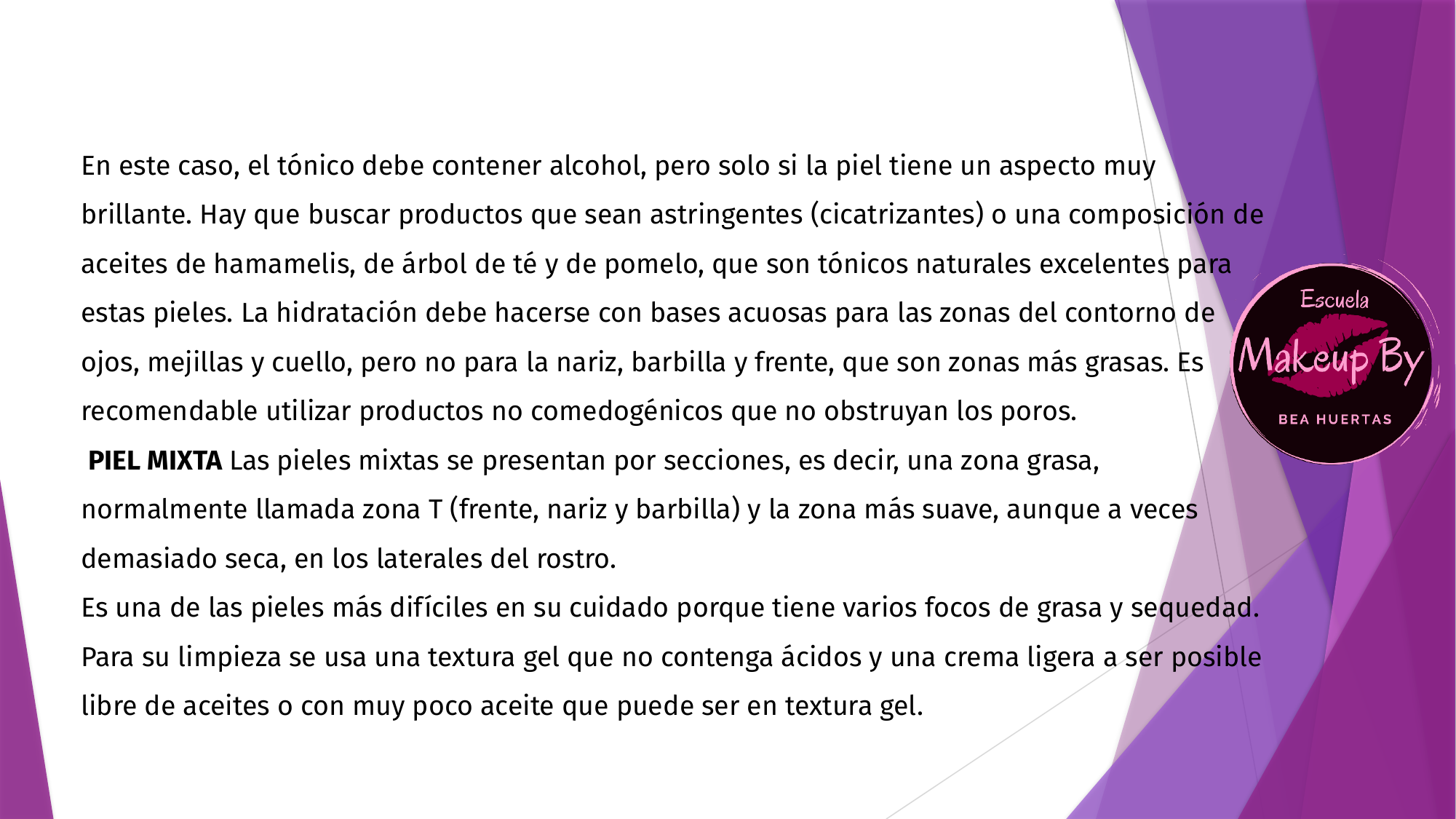

En este caso, el tónico debe contener alcohol, pero solo si la piel tiene un aspecto muy brillante. Hay que buscar productos que sean astringentes (cicatrizantes) o una composición de aceites de hamamelis, de árbol de té y de pomelo, que son tónicos naturales excelentes para estas pieles. La hidratación debe hacerse con bases acuosas para las zonas del contorno de ojos, mejillas y cuello, pero no para la nariz, barbilla y frente, que son zonas más grasas. Es recomendable utilizar productos no comedogénicos que no obstruyan los poros.
 PIEL MIXTA Las pieles mixtas se presentan por secciones, es decir, una zona grasa, normalmente llamada zona T (frente, nariz y barbilla) y la zona más suave, aunque a veces demasiado seca, en los laterales del rostro.
Es una de las pieles más difíciles en su cuidado porque tiene varios focos de grasa y sequedad. Para su limpieza se usa una textura gel que no contenga ácidos y una crema ligera a ser posible libre de aceites o con muy poco aceite que puede ser en textura gel.